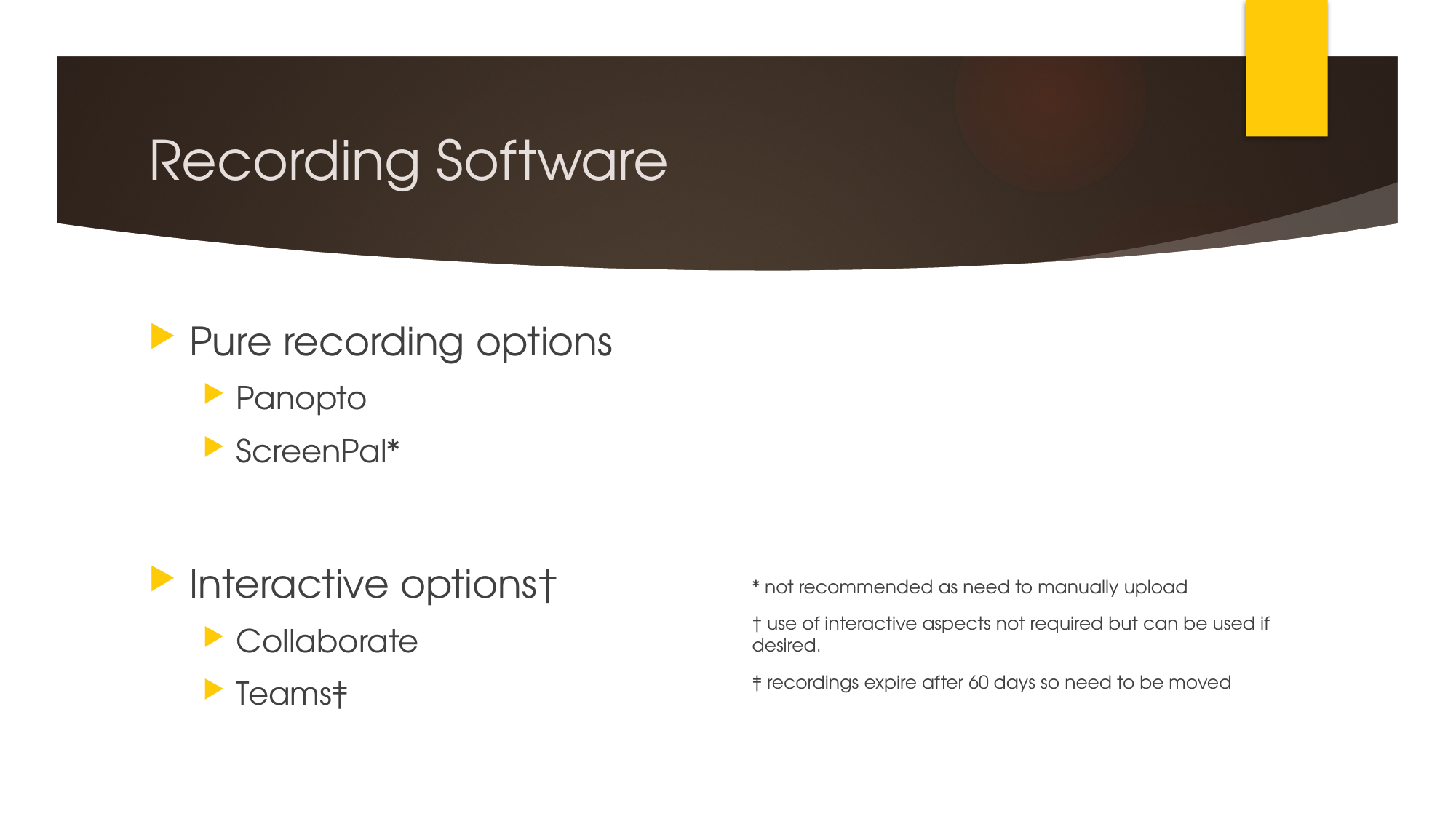

# Recording Software
Pure recording options
Panopto
ScreenPal*

Interactive options†
Collaborate
Teams‡

* not recommended as need to manually upload
† use of interactive aspects not required but can be used if desired.
‡ recordings expire after 60 days so need to be moved